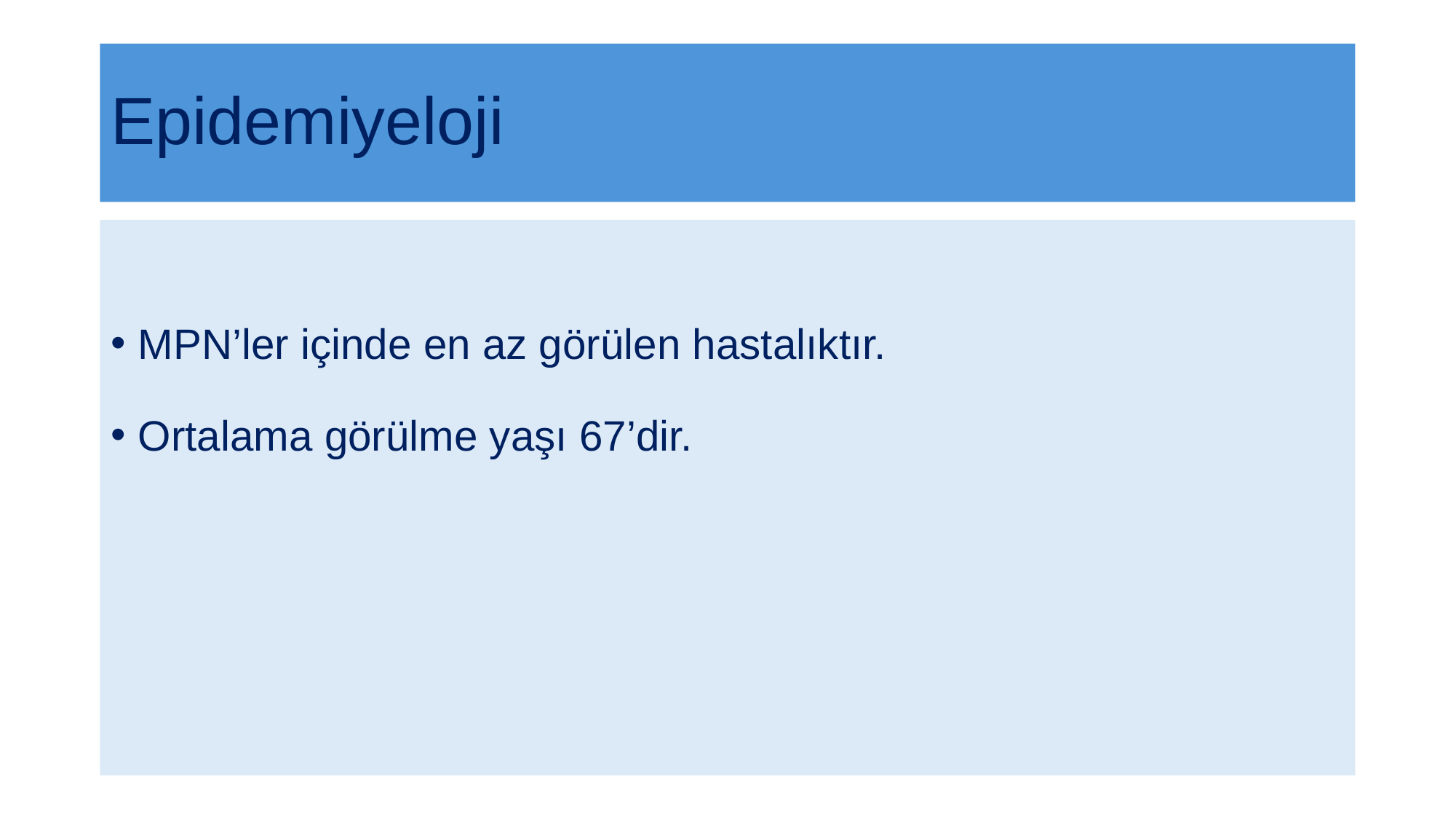

# Epidemiyeloji

MPN’ler içinde en az görülen hastalıktır.
Ortalama görülme yaşı 67’dir.